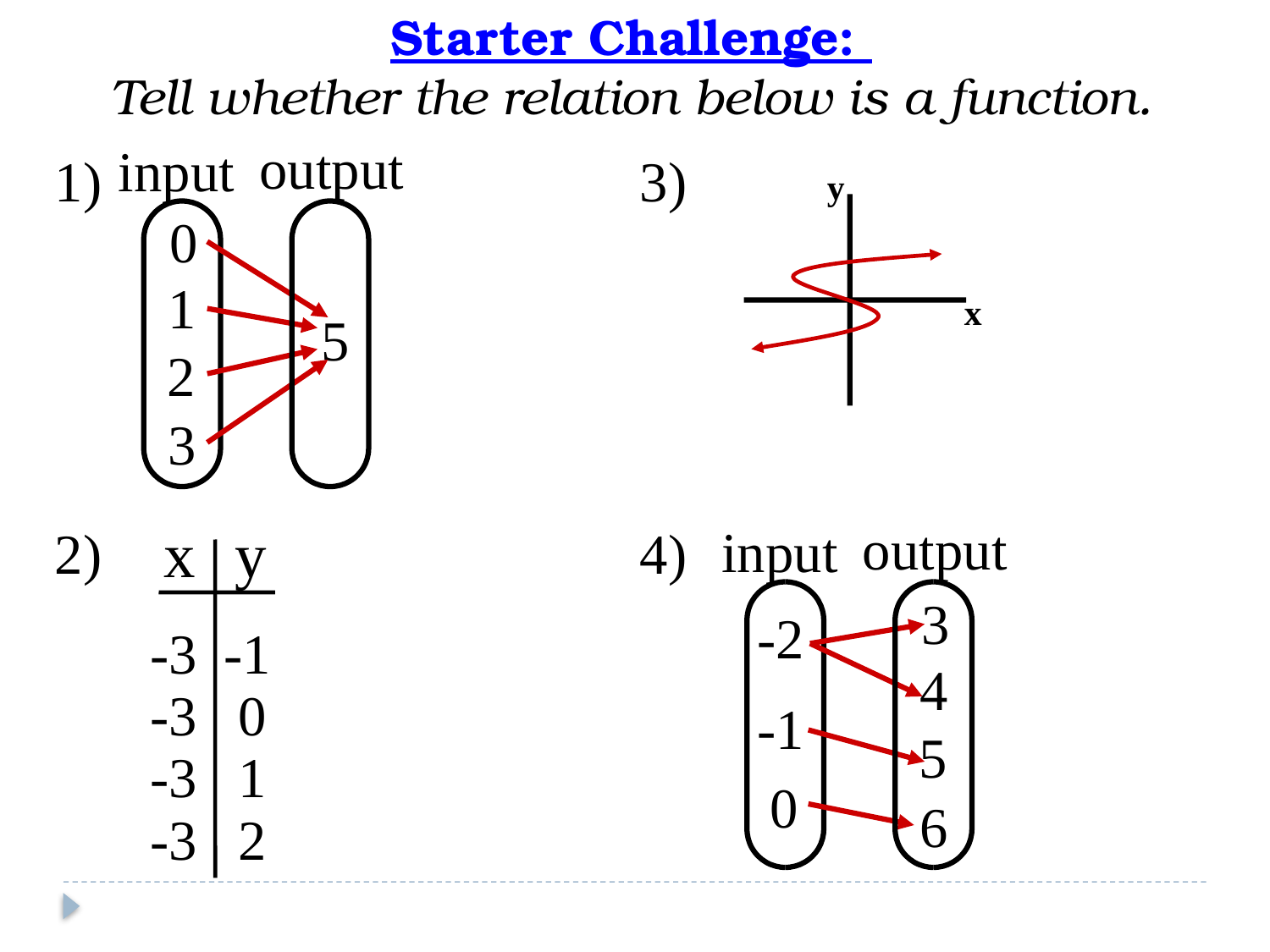

Starter Challenge:
Tell whether the relation below is a function.
output
input
1)
3)
y

0

1
x
5

2

3
x
y
output
input
2)
4)

-3
-3
-3
-3

-1
 0
 1
 2

3

-2

4
-1
5

0
6